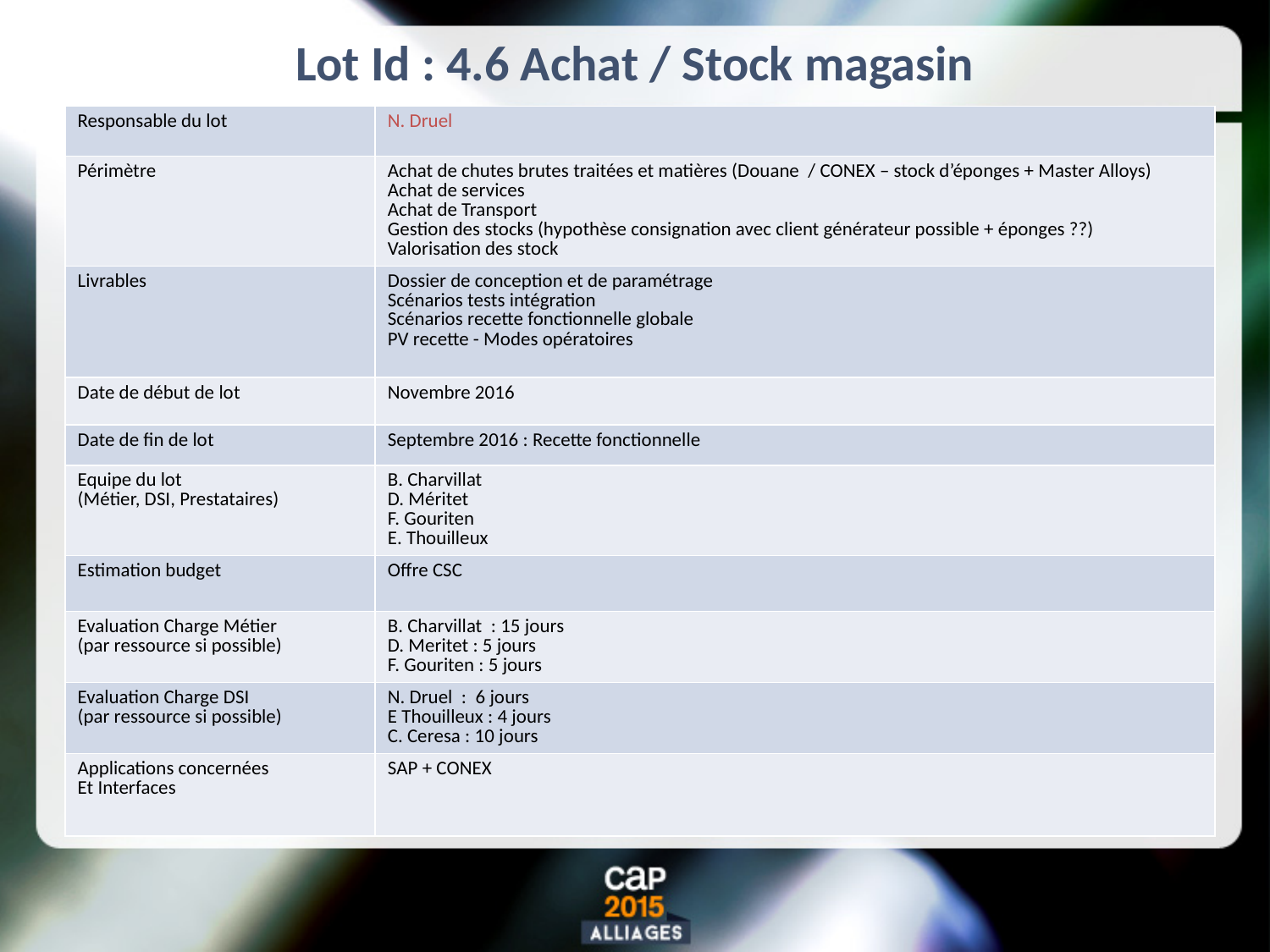

# Lot Id : 4.6 Achat / Stock magasin
| Responsable du lot | N. Druel |
| --- | --- |
| Périmètre | Achat de chutes brutes traitées et matières (Douane / CONEX – stock d’éponges + Master Alloys) Achat de services Achat de Transport Gestion des stocks (hypothèse consignation avec client générateur possible + éponges ??) Valorisation des stock |
| Livrables | Dossier de conception et de paramétrage Scénarios tests intégration Scénarios recette fonctionnelle globale PV recette - Modes opératoires |
| Date de début de lot | Novembre 2016 |
| Date de fin de lot | Septembre 2016 : Recette fonctionnelle |
| Equipe du lot (Métier, DSI, Prestataires) | B. Charvillat D. Méritet F. Gouriten E. Thouilleux |
| Estimation budget | Offre CSC |
| Evaluation Charge Métier (par ressource si possible) | B. Charvillat : 15 jours D. Meritet : 5 jours F. Gouriten : 5 jours |
| Evaluation Charge DSI (par ressource si possible) | N. Druel : 6 jours E Thouilleux : 4 jours C. Ceresa : 10 jours |
| Applications concernées Et Interfaces | SAP + CONEX |